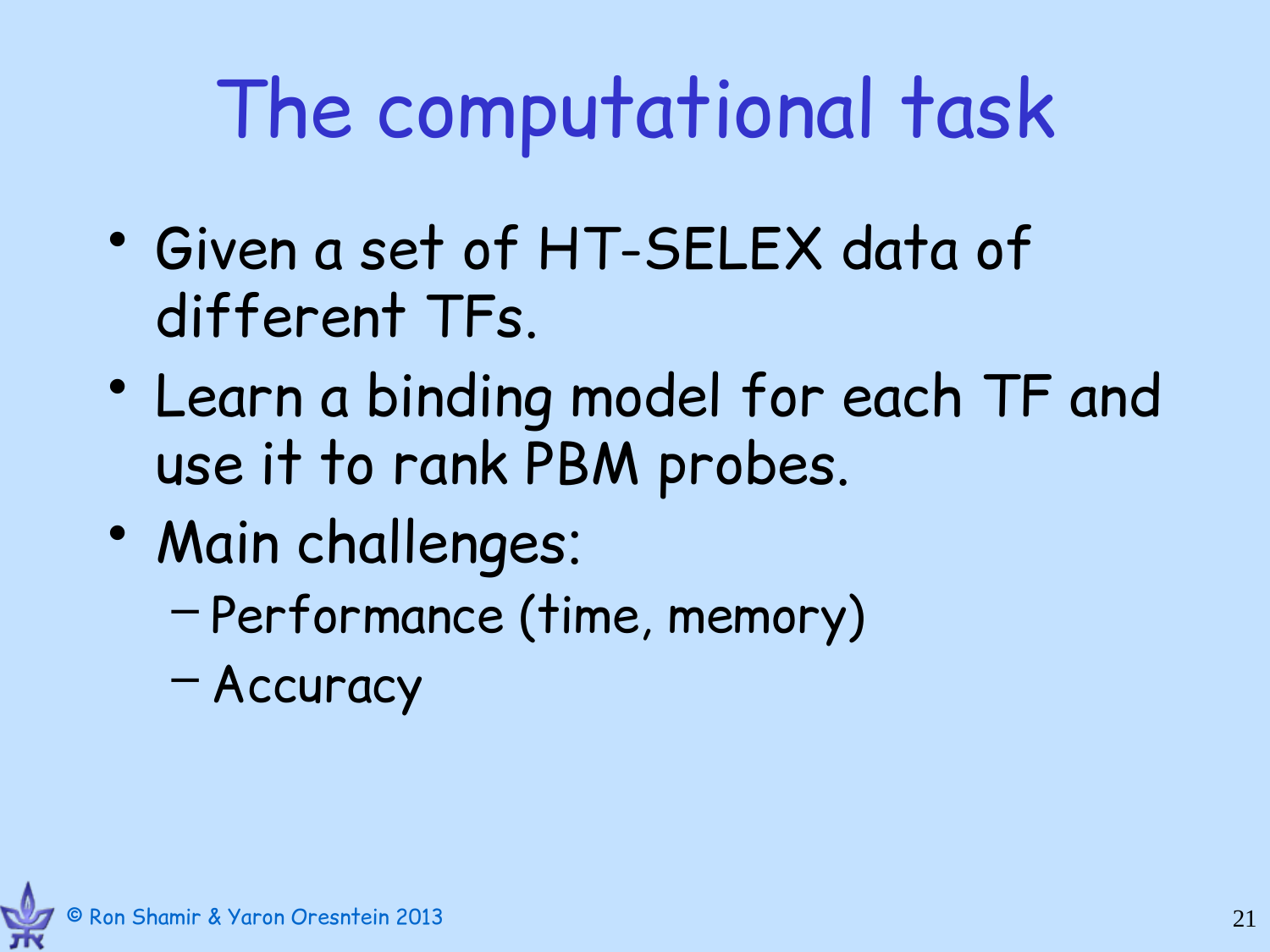

# The computational task
Given a set of HT-SELEX data of different TFs.
Learn a binding model for each TF and use it to rank PBM probes.
Main challenges:
Performance (time, memory)
Accuracy

21